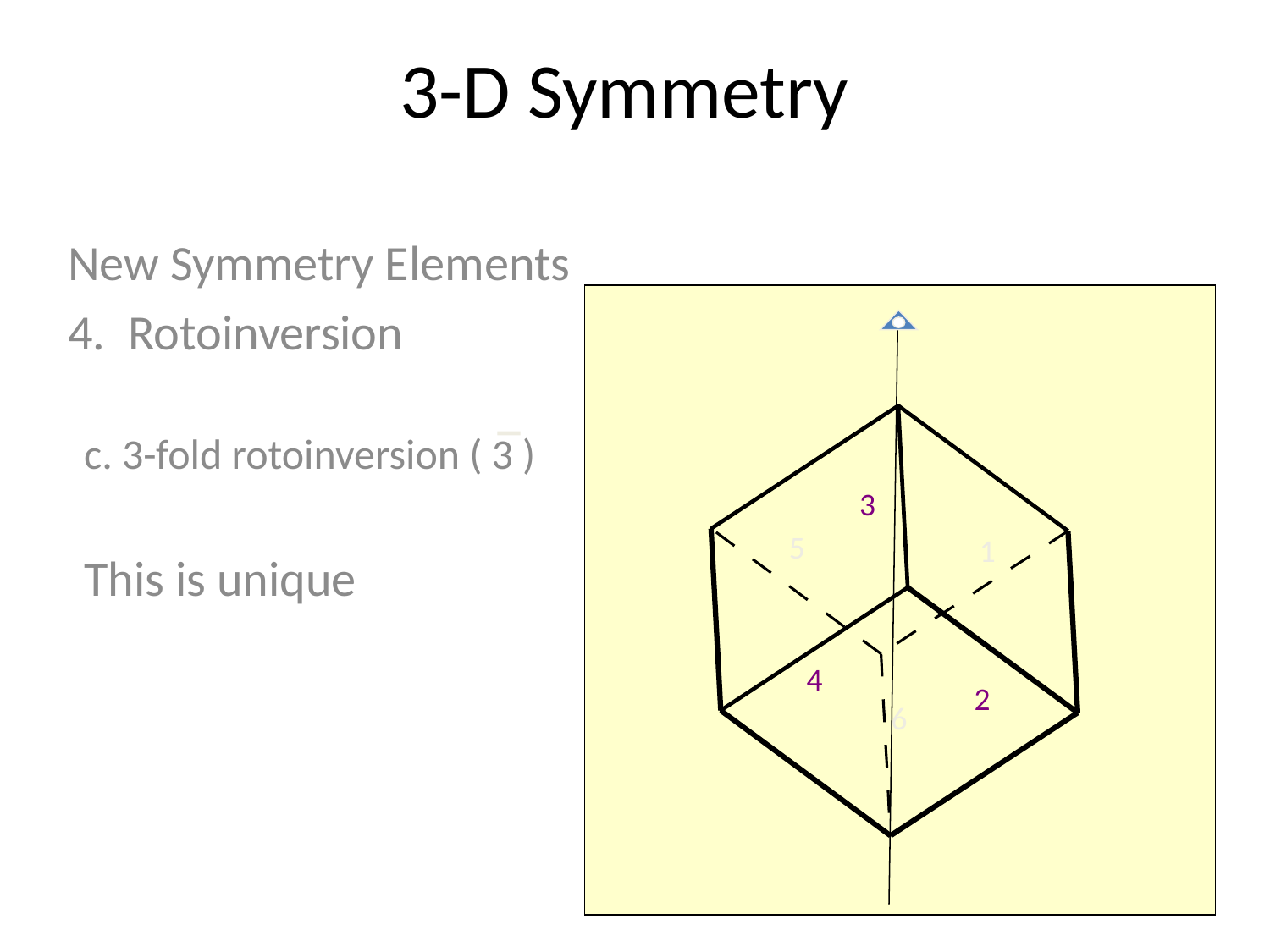

# 3-D Symmetry
New Symmetry Elements
4.  Rotoinversion

c. 3-fold rotoinversion ( 3 )

This is unique

3
5
1
4
2
6